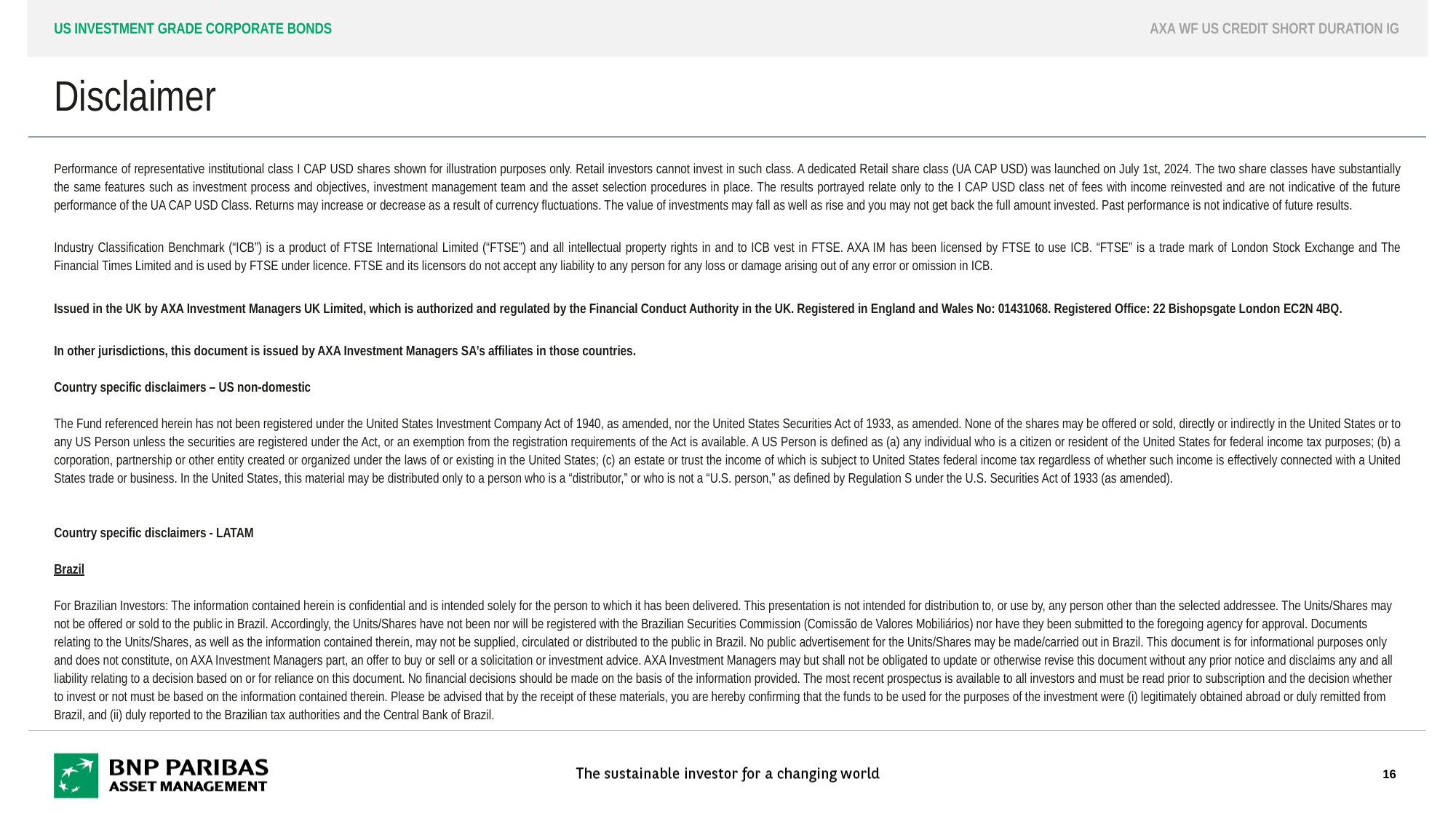

US Investment grade corporate bonds
AXA WF US Credit short duration IG
# Disclaimer
Performance of representative institutional class I CAP USD shares shown for illustration purposes only. Retail investors cannot invest in such class. A dedicated Retail share class (UA CAP USD) was launched on July 1st, 2024. The two share classes have substantially the same features such as investment process and objectives, investment management team and the asset selection procedures in place. The results portrayed relate only to the I CAP USD class net of fees with income reinvested and are not indicative of the future performance of the UA CAP USD Class. Returns may increase or decrease as a result of currency fluctuations. The value of investments may fall as well as rise and you may not get back the full amount invested. Past performance is not indicative of future results.

Industry Classification Benchmark (“ICB”) is a product of FTSE International Limited (“FTSE”) and all intellectual property rights in and to ICB vest in FTSE. AXA IM has been licensed by FTSE to use ICB. “FTSE” is a trade mark of London Stock Exchange and The Financial Times Limited and is used by FTSE under licence. FTSE and its licensors do not accept any liability to any person for any loss or damage arising out of any error or omission in ICB.

Issued in the UK by AXA Investment Managers UK Limited, which is authorized and regulated by the Financial Conduct Authority in the UK. Registered in England and Wales No: 01431068. Registered Office: 22 Bishopsgate London EC2N 4BQ.

In other jurisdictions, this document is issued by AXA Investment Managers SA’s affiliates in those countries.

Country specific disclaimers – US non-domestic

The Fund referenced herein has not been registered under the United States Investment Company Act of 1940, as amended, nor the United States Securities Act of 1933, as amended. None of the shares may be offered or sold, directly or indirectly in the United States or to any US Person unless the securities are registered under the Act, or an exemption from the registration requirements of the Act is available. A US Person is defined as (a) any individual who is a citizen or resident of the United States for federal income tax purposes; (b) a corporation, partnership or other entity created or organized under the laws of or existing in the United States; (c) an estate or trust the income of which is subject to United States federal income tax regardless of whether such income is effectively connected with a United States trade or business. In the United States, this material may be distributed only to a person who is a “distributor,” or who is not a “U.S. person,” as defined by Regulation S under the U.S. Securities Act of 1933 (as amended).

Country specific disclaimers - LATAM

Brazil

For Brazilian Investors: The information contained herein is confidential and is intended solely for the person to which it has been delivered. This presentation is not intended for distribution to, or use by, any person other than the selected addressee. The Units/Shares may not be offered or sold to the public in Brazil. Accordingly, the Units/Shares have not been nor will be registered with the Brazilian Securities Commission (Comissão de Valores Mobiliários) nor have they been submitted to the foregoing agency for approval. Documents relating to the Units/Shares, as well as the information contained therein, may not be supplied, circulated or distributed to the public in Brazil. No public advertisement for the Units/Shares may be made/carried out in Brazil. This document is for informational purposes only and does not constitute, on AXA Investment Managers part, an offer to buy or sell or a solicitation or investment advice. AXA Investment Managers may but shall not be obligated to update or otherwise revise this document without any prior notice and disclaims any and all liability relating to a decision based on or for reliance on this document. No financial decisions should be made on the basis of the information provided. The most recent prospectus is available to all investors and must be read prior to subscription and the decision whether to invest or not must be based on the information contained therein. Please be advised that by the receipt of these materials, you are hereby confirming that the funds to be used for the purposes of the investment were (i) legitimately obtained abroad or duly remitted from Brazil, and (ii) duly reported to the Brazilian tax authorities and the Central Bank of Brazil.